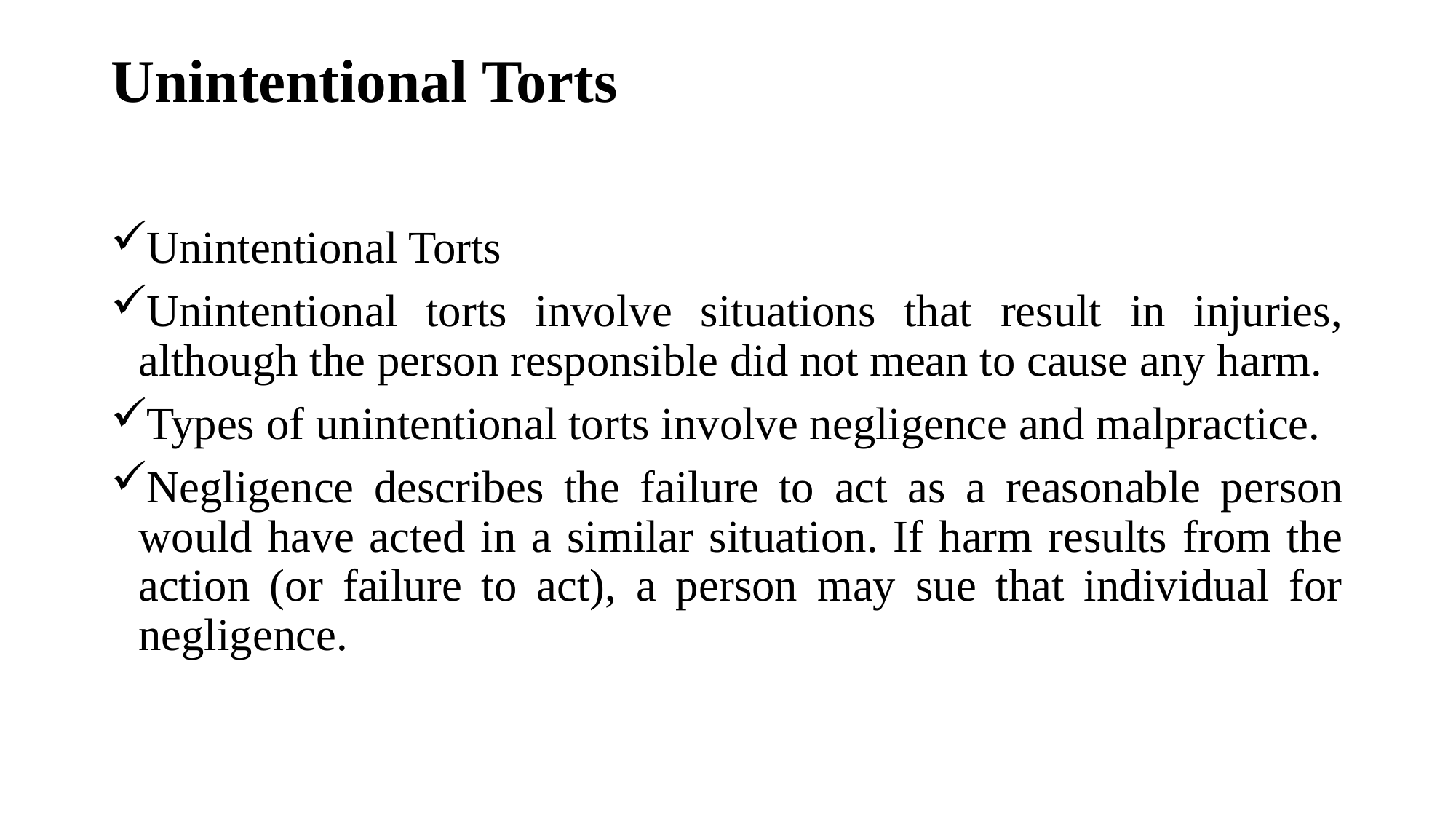

# Unintentional Torts
Unintentional Torts
Unintentional torts involve situations that result in injuries, although the person responsible did not mean to cause any harm.
Types of unintentional torts involve negligence and malpractice.
Negligence describes the failure to act as a reasonable person would have acted in a similar situation. If harm results from the action (or failure to act), a person may sue that individual for negligence.